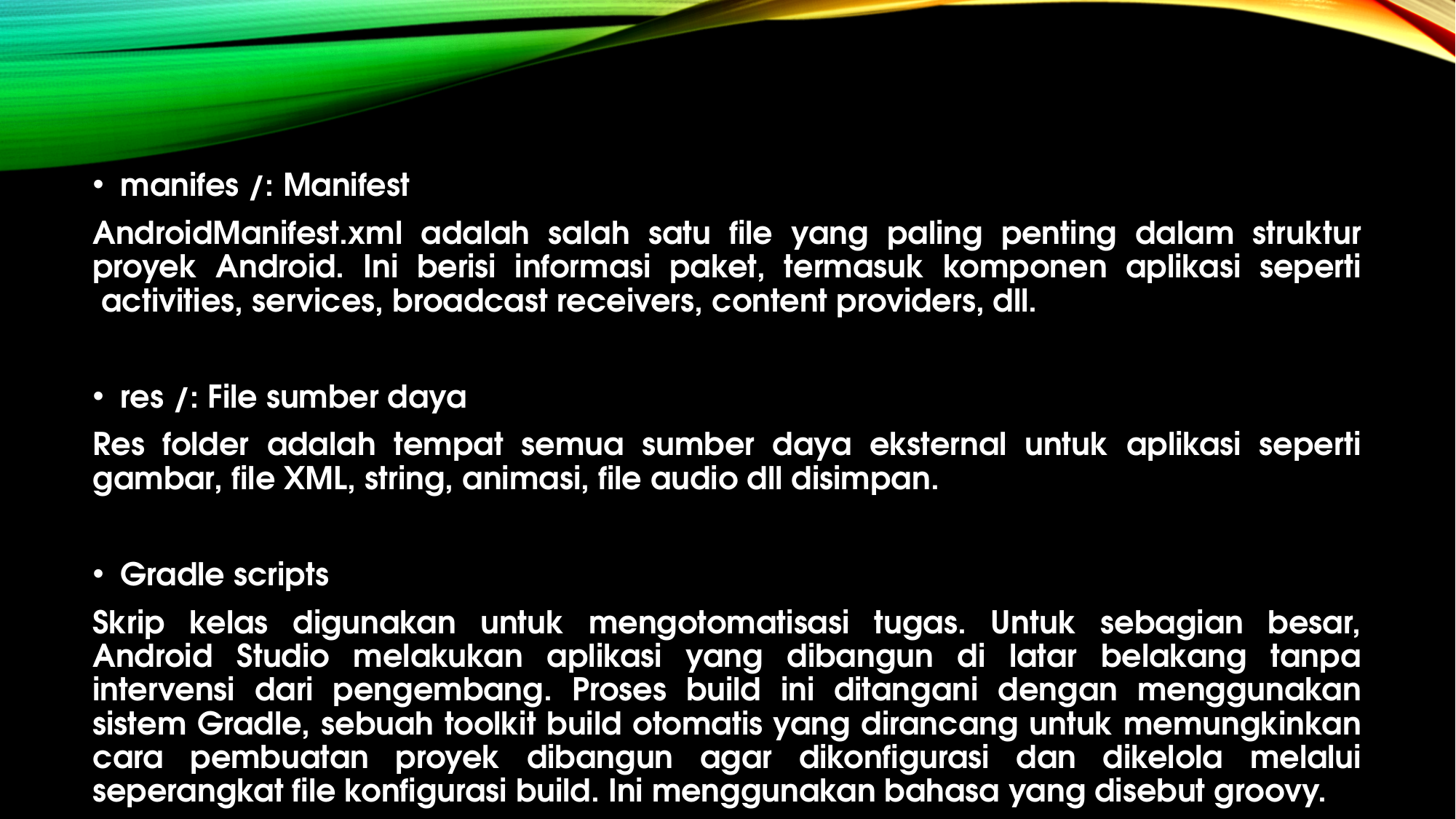

#
manifes /: Manifest
AndroidManifest.xml adalah salah satu file yang paling penting dalam struktur proyek Android. Ini berisi informasi paket, termasuk komponen aplikasi seperti  activities, services, broadcast receivers, content providers, dll.

res /: File sumber daya
Res folder adalah tempat semua sumber daya eksternal untuk aplikasi seperti gambar, file XML, string, animasi, file audio dll disimpan.

Gradle scripts
Skrip kelas digunakan untuk mengotomatisasi tugas. Untuk sebagian besar, Android Studio melakukan aplikasi yang dibangun di latar belakang tanpa intervensi dari pengembang. Proses build ini ditangani dengan menggunakan sistem Gradle, sebuah toolkit build otomatis yang dirancang untuk memungkinkan cara pembuatan proyek dibangun agar dikonfigurasi dan dikelola melalui seperangkat file konfigurasi build. Ini menggunakan bahasa yang disebut groovy.